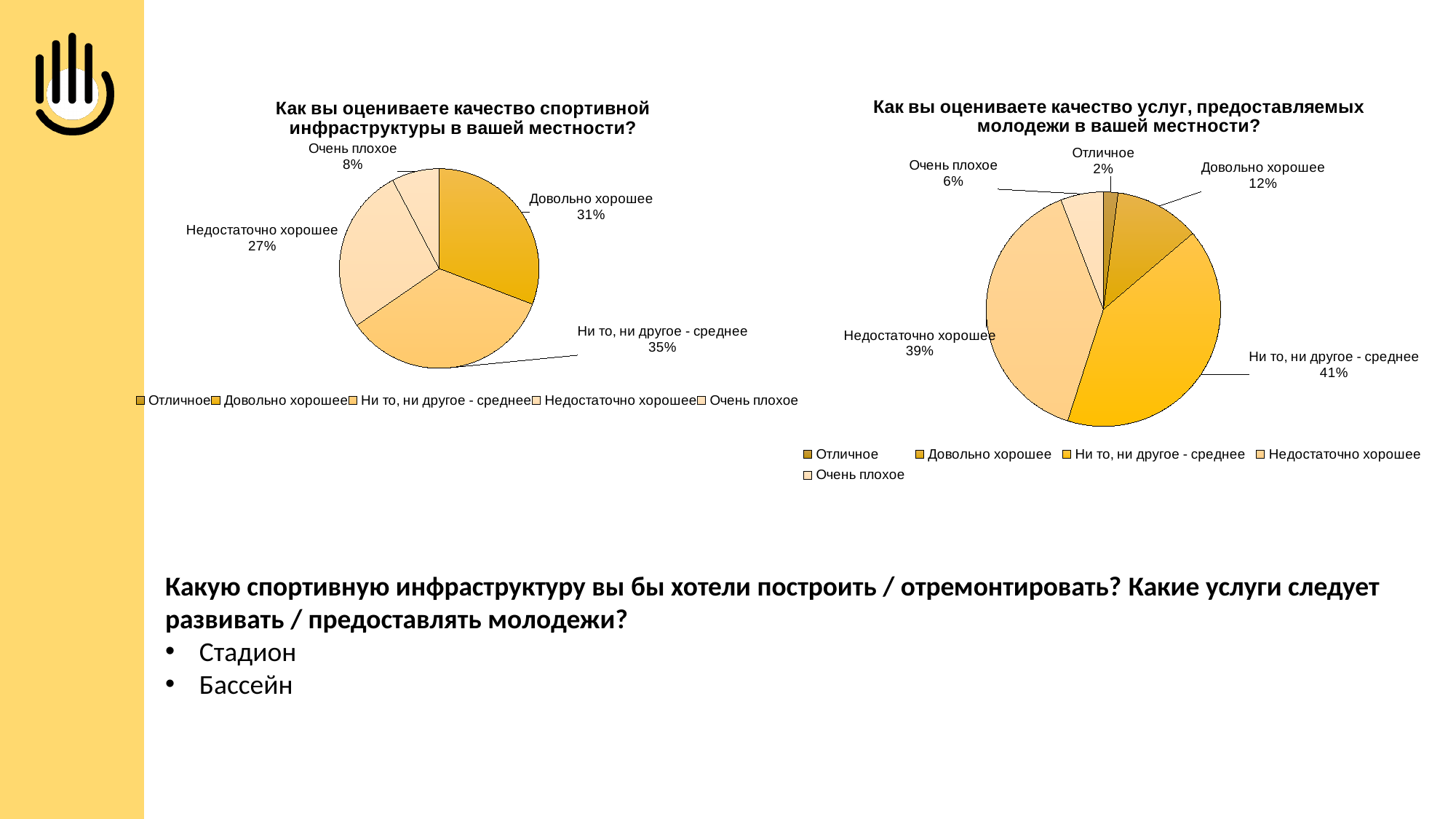

### Chart: Как вы оцениваете качество услуг, предоставляемых молодежи в вашей местности?

| Category |  |
|---|---|
| Отличное | 0.02 |
| Довольно хорошее | 0.118 |
| Ни то, ни другое - среднее | 0.412 |
| Недостаточно хорошее | 0.392 |
| Очень плохое | 0.059 |

### Chart: Как вы оцениваете качество спортивной инфраструктуры в вашей местности?

| Category |  |
|---|---|
| Отличное | None |
| Довольно хорошее | 0.308 |
| Ни то, ни другое - среднее | 0.346 |
| Недостаточно хорошее | 0.269 |
| Очень плохое | 0.077 |
Какую спортивную инфраструктуру вы бы хотели построить / отремонтировать? Какие услуги следует развивать / предоставлять молодежи?
Стадион
Бассейн